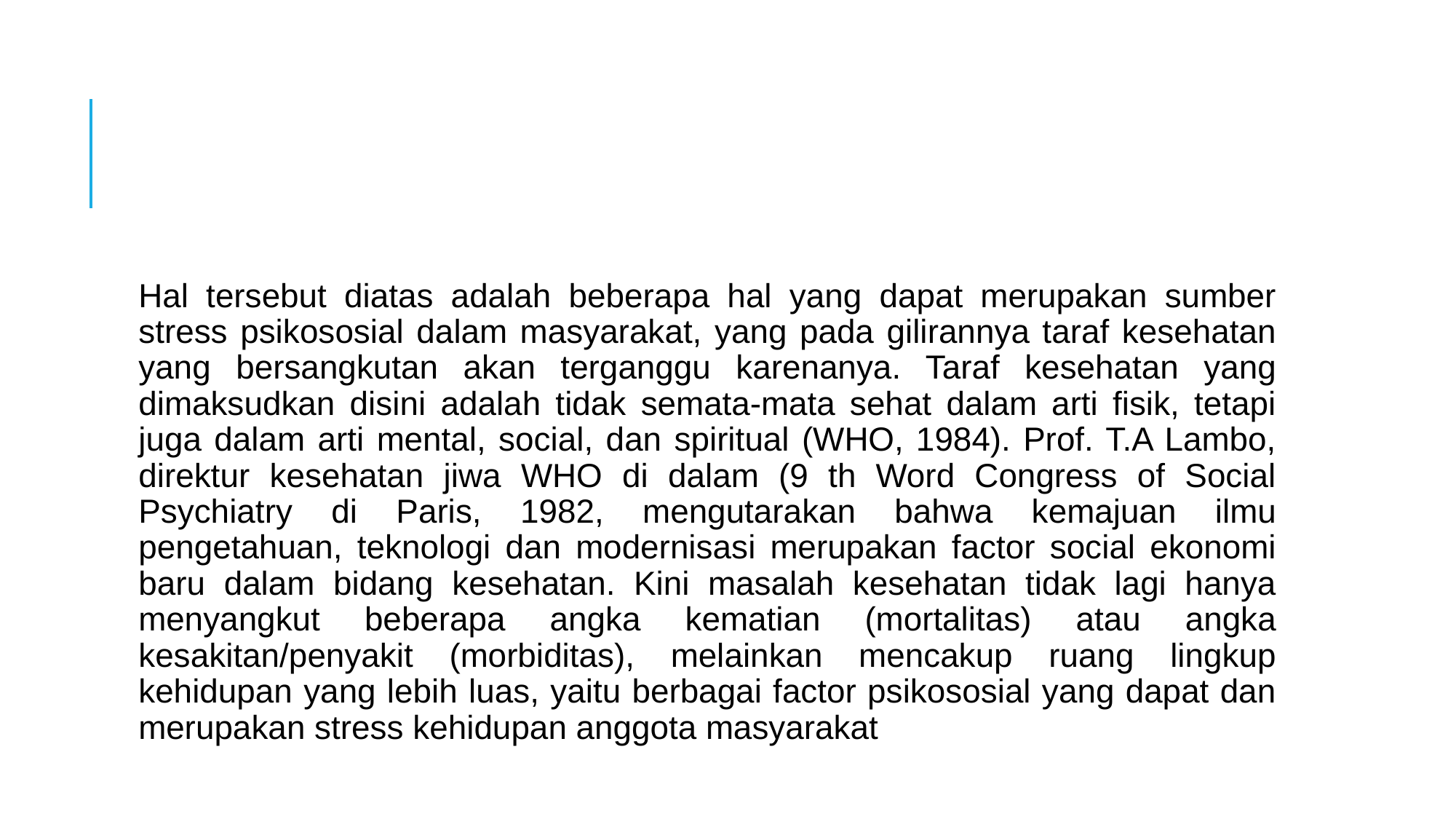

#
Hal tersebut diatas adalah beberapa hal yang dapat merupakan sumber stress psikososial dalam masyarakat, yang pada gilirannya taraf kesehatan yang bersangkutan akan terganggu karenanya. Taraf kesehatan yang dimaksudkan disini adalah tidak semata-mata sehat dalam arti fisik, tetapi juga dalam arti mental, social, dan spiritual (WHO, 1984). Prof. T.A Lambo, direktur kesehatan jiwa WHO di dalam (9 th Word Congress of Social Psychiatry di Paris, 1982, mengutarakan bahwa kemajuan ilmu pengetahuan, teknologi dan modernisasi merupakan factor social ekonomi baru dalam bidang kesehatan. Kini masalah kesehatan tidak lagi hanya menyangkut beberapa angka kematian (mortalitas) atau angka kesakitan/penyakit (morbiditas), melainkan mencakup ruang lingkup kehidupan yang lebih luas, yaitu berbagai factor psikososial yang dapat dan merupakan stress kehidupan anggota masyarakat